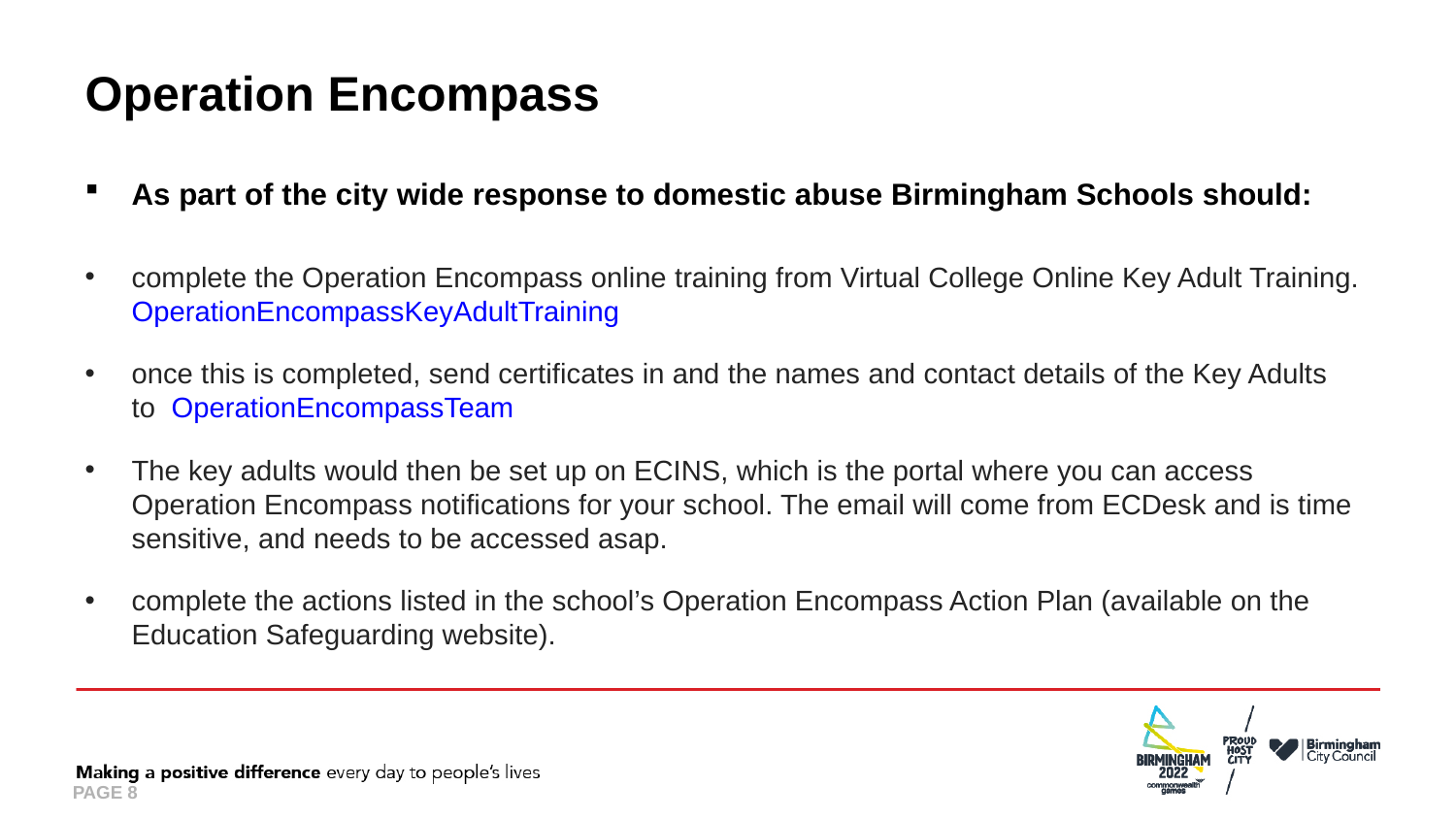

# Operation Encompass
As part of the city wide response to domestic abuse Birmingham Schools should:

complete the Operation Encompass online training from Virtual College Online Key Adult Training. OperationEncompassKeyAdultTraining

once this is completed, send certificates in and the names and contact details of the Key Adults to  OperationEncompassTeam

The key adults would then be set up on ECINS, which is the portal where you can access Operation Encompass notifications for your school. The email will come from ECDesk and is time sensitive, and needs to be accessed asap.

complete the actions listed in the school’s Operation Encompass Action Plan (available on the Education Safeguarding website).

PAGE 8